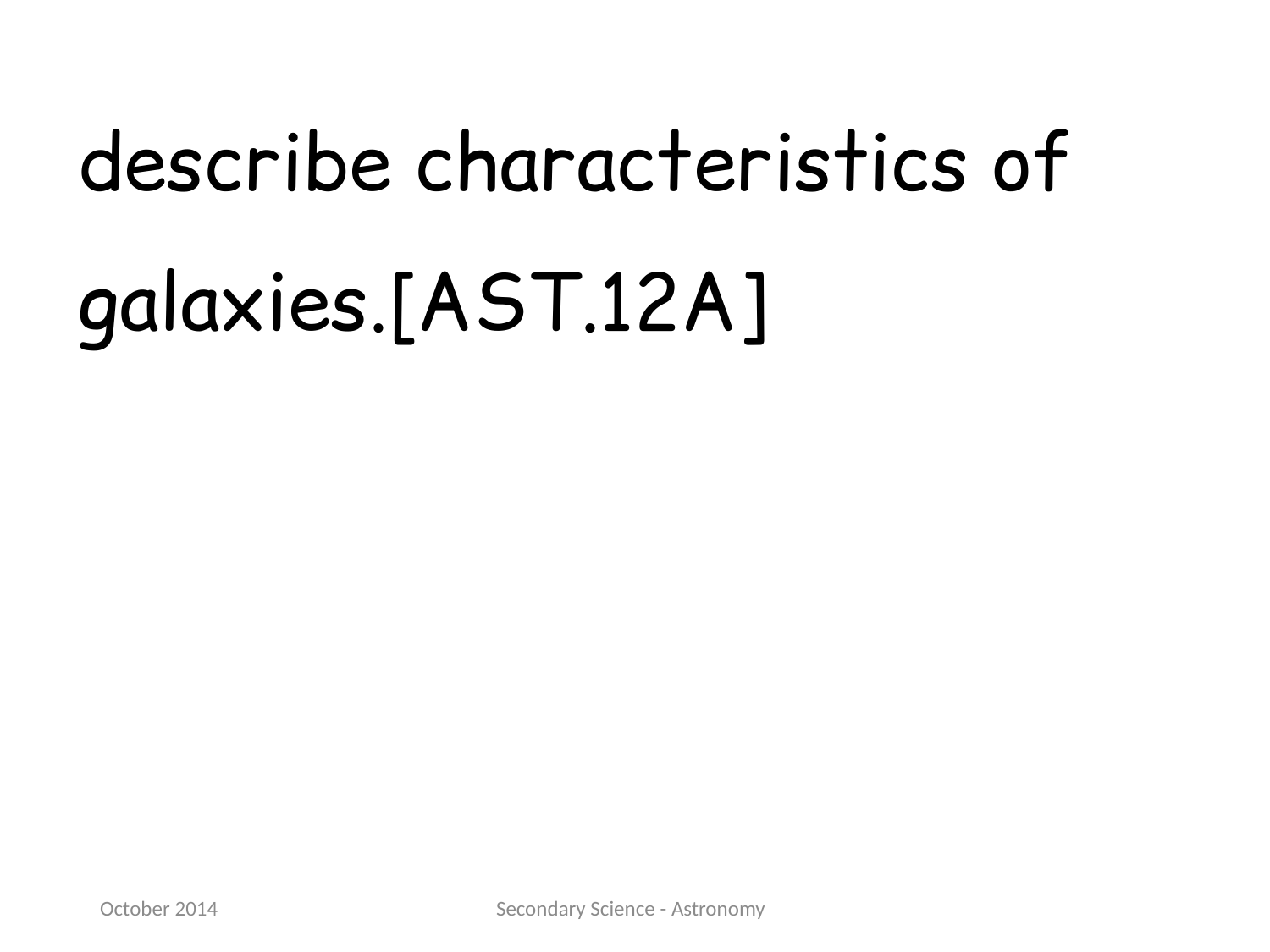

describe characteristics of galaxies.[AST.12A]
October 2014
Secondary Science - Astronomy